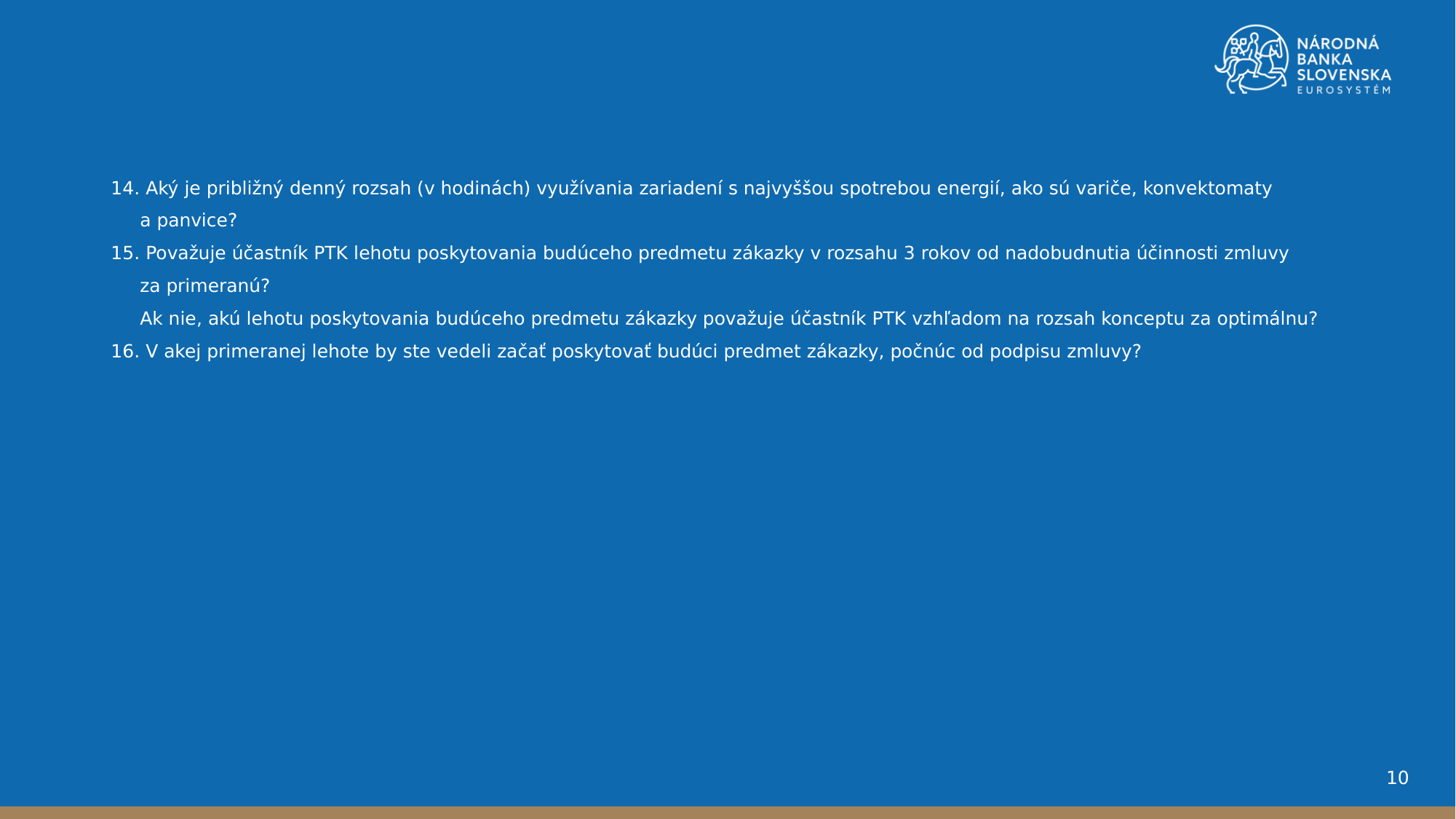

# 14. Aký je približný denný rozsah (v hodinách) využívania zariadení s najvyššou spotrebou energií, ako sú variče, konvektomaty a panvice? 15. Považuje účastník PTK lehotu poskytovania budúceho predmetu zákazky v rozsahu 3 rokov od nadobudnutia účinnosti zmluvy za primeranú? Ak nie, akú lehotu poskytovania budúceho predmetu zákazky považuje účastník PTK vzhľadom na rozsah konceptu za optimálnu? 16. V akej primeranej lehote by ste vedeli začať poskytovať budúci predmet zákazky, počnúc od podpisu zmluvy?
10